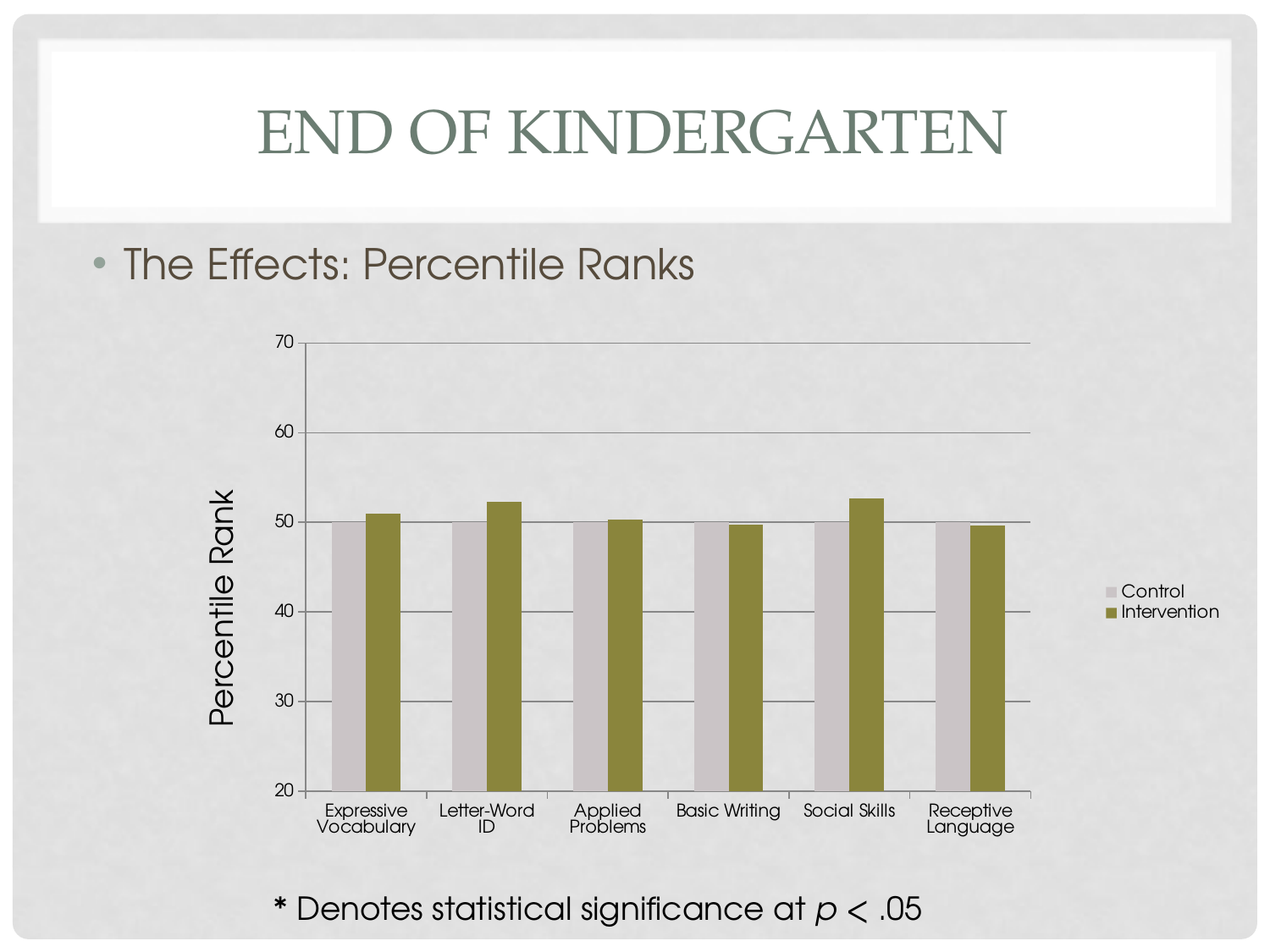

# End of Kindergarten
The Effects: Percentile Ranks

### Chart

| Category | Control | Intervention |
|---|---|---|
| Expressive Vocabulary | 50.0 | 50.95736956460298 |
| Letter-Word ID | 50.0 | 52.31256857358383 |
| Applied Problems | 50.0 | 50.27925731567772 |
| Basic Writing | 50.0 | 49.76063606794358 |
| Social Skills | 50.0 | 52.71071828570227 |
| Receptive Language | 50.0 | 49.68084957995357 |
Percentile Rank
* Denotes statistical significance at p < .05